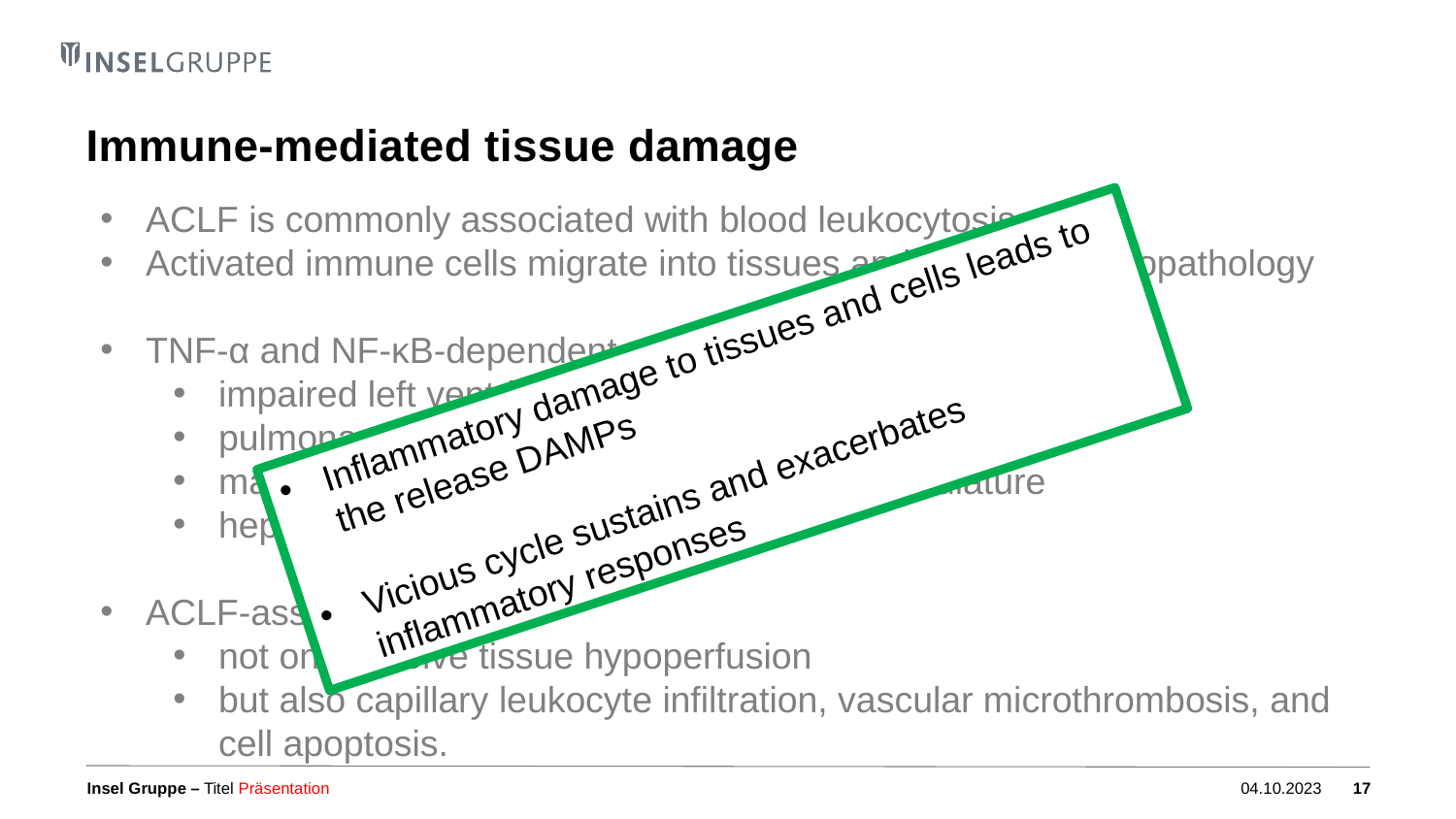

# Immune-mediated tissue damage
ACLF is commonly associated with blood leukocytosis
Activated immune cells migrate into tissues and cause immunopathology

TNF-α and NF-κB-dependent signaling pathways
impaired left ventricular contractility
pulmonary dysfunction
macrophage accumulation in lung microvasculature
hepatocyte apoptosis.

ACLF-associated AKI
not only involve tissue hypoperfusion
but also capillary leukocyte infiltration, vascular microthrombosis, and cell apoptosis.
Inflammatory damage to tissues and cells leads to the release DAMPs

Vicious cycle sustains and exacerbates inflammatory responses
Titel Präsentation
04.10.2023
17